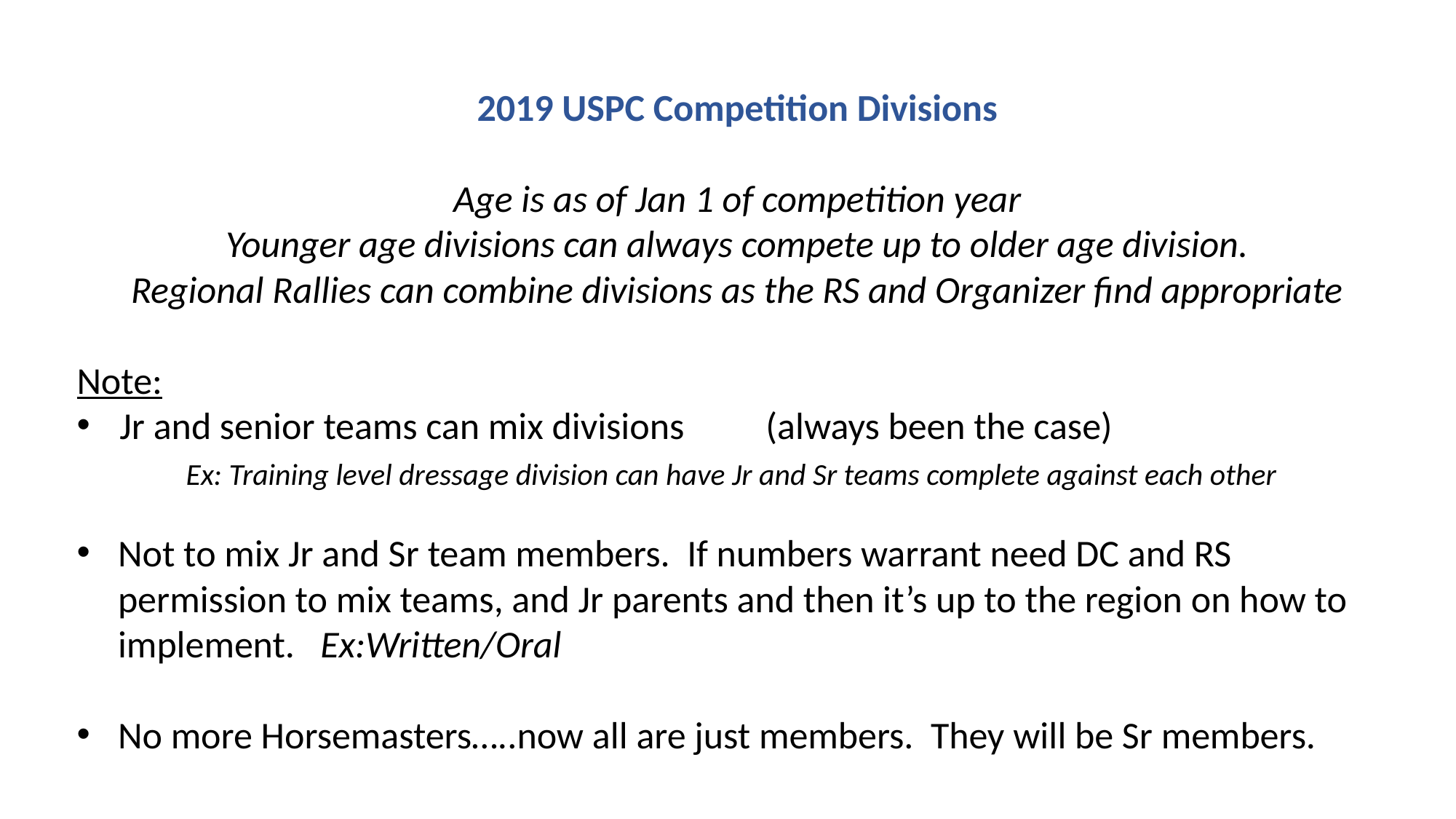

2019 USPC Competition Divisions

Age is as of Jan 1 of competition year
Younger age divisions can always compete up to older age division.
Regional Rallies can combine divisions as the RS and Organizer find appropriate

Note:
 Jr and senior teams can mix divisions 	(always been the case)
	Ex: Training level dressage division can have Jr and Sr teams complete against each other

Not to mix Jr and Sr team members.  If numbers warrant need DC and RS permission to mix teams, and Jr parents and then it’s up to the region on how to implement.   Ex:Written/Oral

No more Horsemasters…..now all are just members.  They will be Sr members.